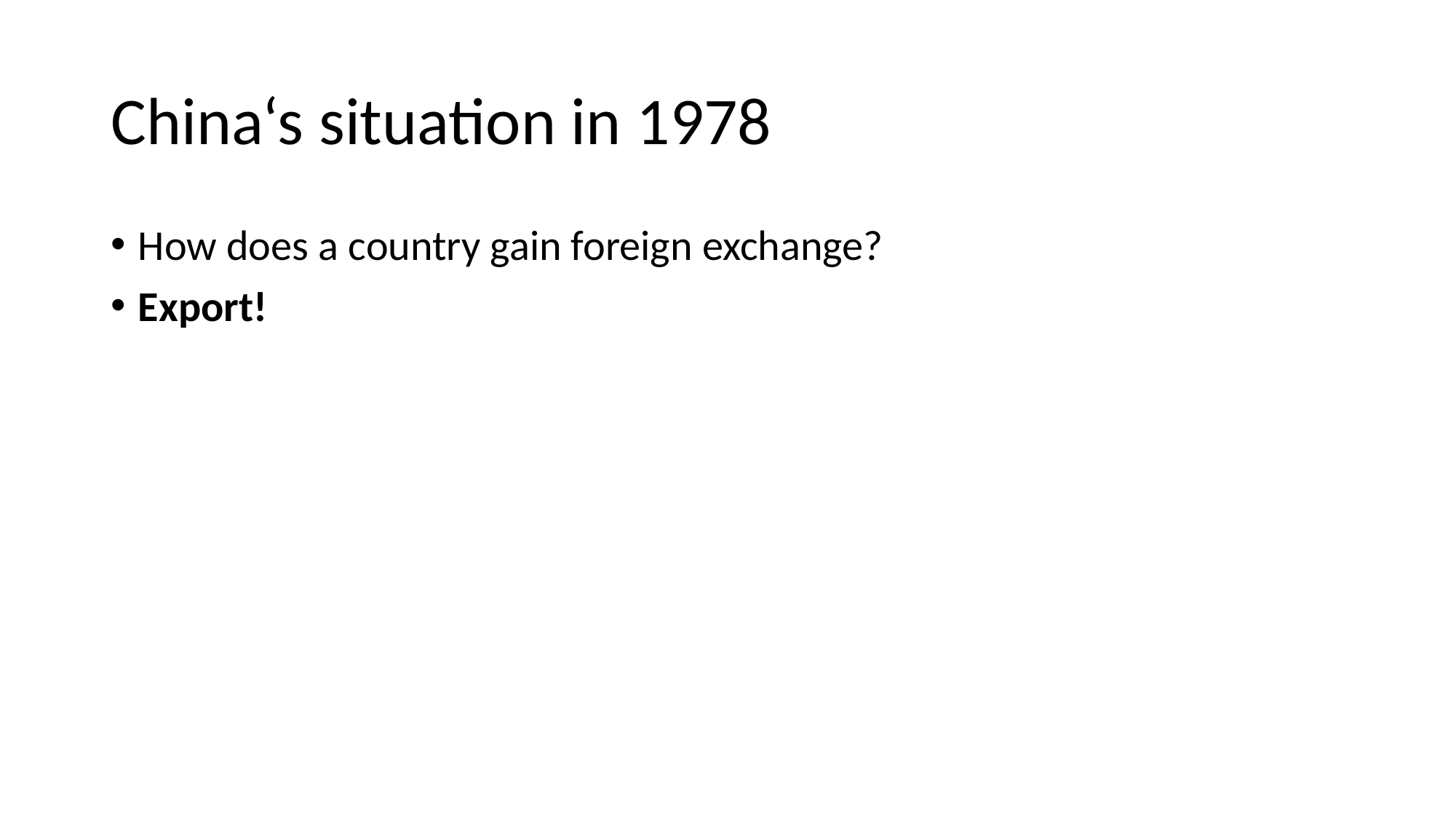

# China‘s situation in 1978
How does a country gain foreign exchange?
Export!